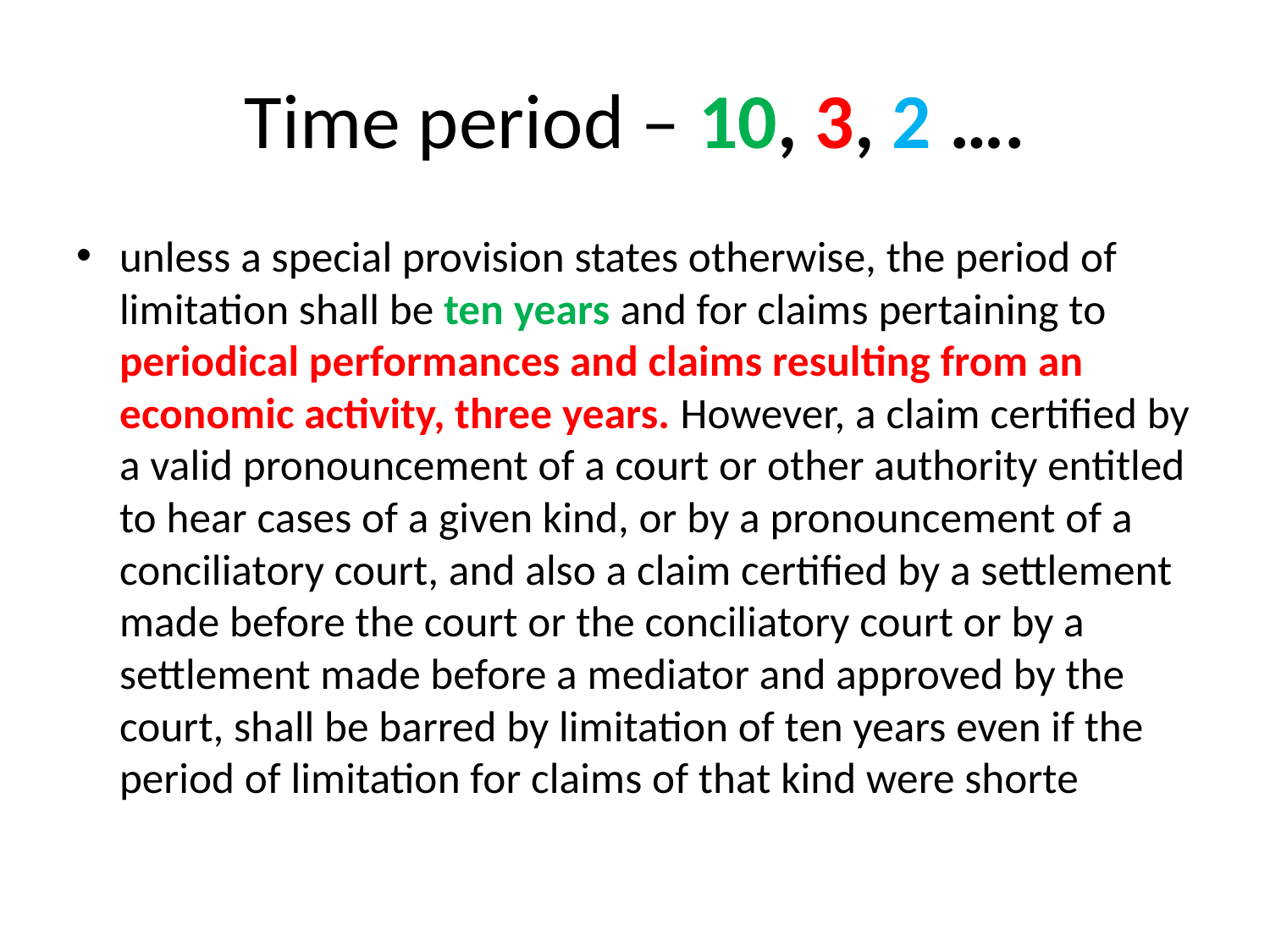

# Time period – 10, 3, 2 ….
unless a special provision states otherwise, the period of limitation shall be ten years and for claims pertaining to periodical performances and claims resulting from an economic activity, three years. However, a claim certified by a valid pronouncement of a court or other authority entitled to hear cases of a given kind, or by a pronouncement of a conciliatory court, and also a claim certified by a settlement made before the court or the conciliatory court or by a settlement made before a mediator and approved by the court, shall be barred by limitation of ten years even if the period of limitation for claims of that kind were shorte